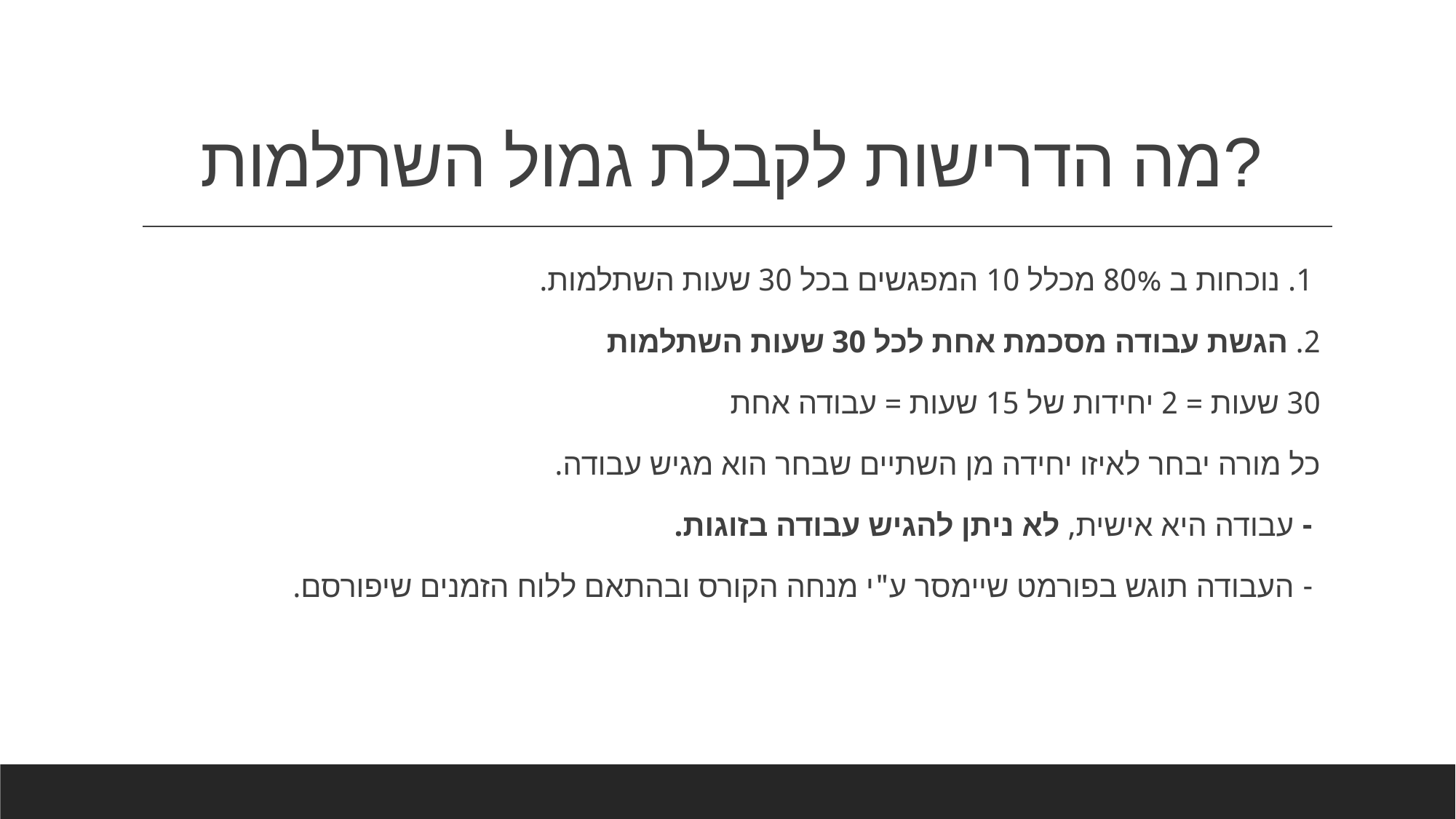

# מה הדרישות לקבלת גמול השתלמות?
 1. נוכחות ב 80% מכלל 10 המפגשים בכל 30 שעות השתלמות.
2. הגשת עבודה מסכמת אחת לכל 30 שעות השתלמות
30 שעות = 2 יחידות של 15 שעות = עבודה אחת
כל מורה יבחר לאיזו יחידה מן השתיים שבחר הוא מגיש עבודה.
 - עבודה היא אישית, לא ניתן להגיש עבודה בזוגות.
 - העבודה תוגש בפורמט שיימסר ע"י מנחה הקורס ובהתאם ללוח הזמנים שיפורסם.